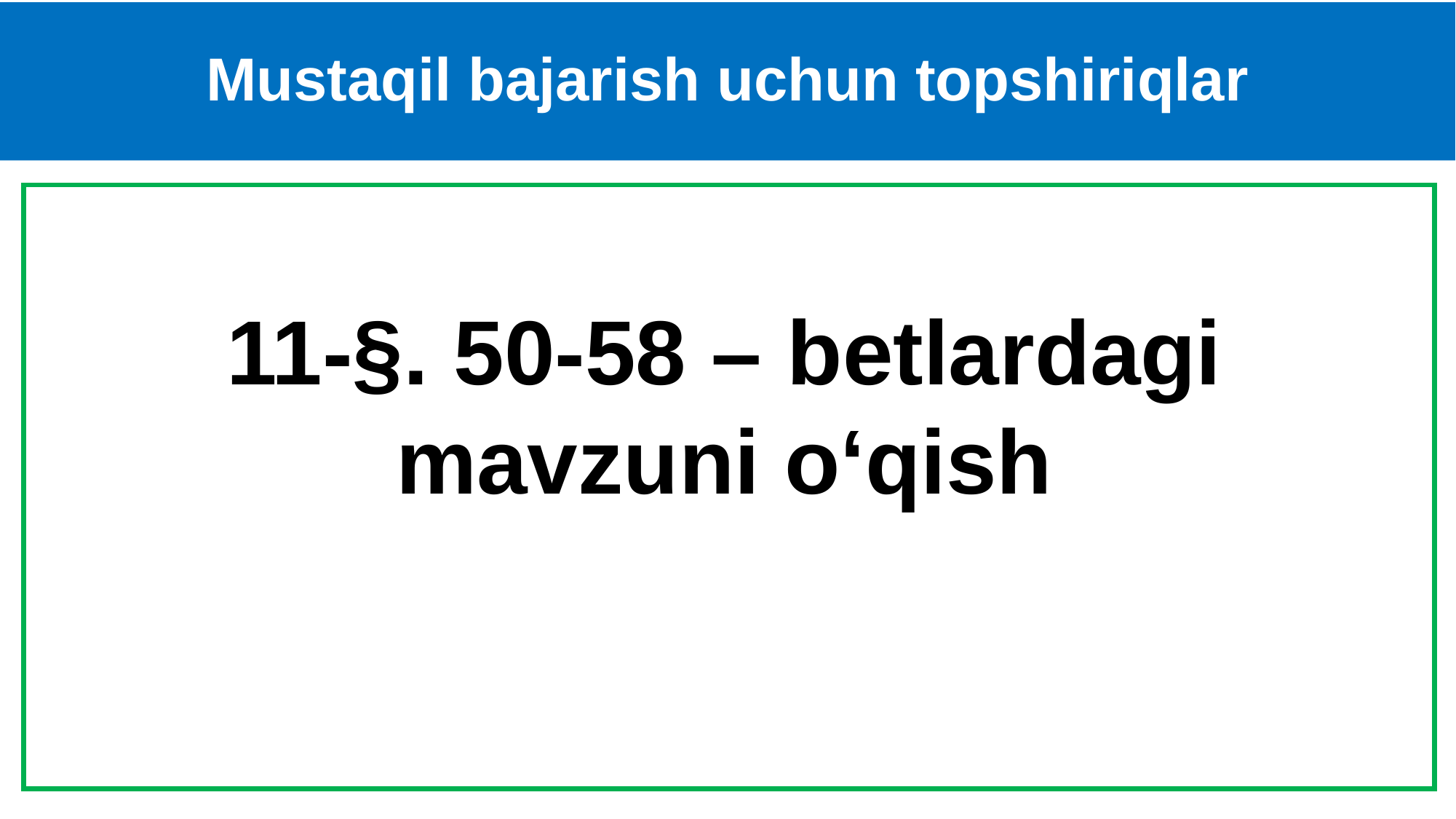

# Mustaqil bajarish uchun topshiriqlar

11-§. 50-58 – betlardagi mavzuni o‘qish